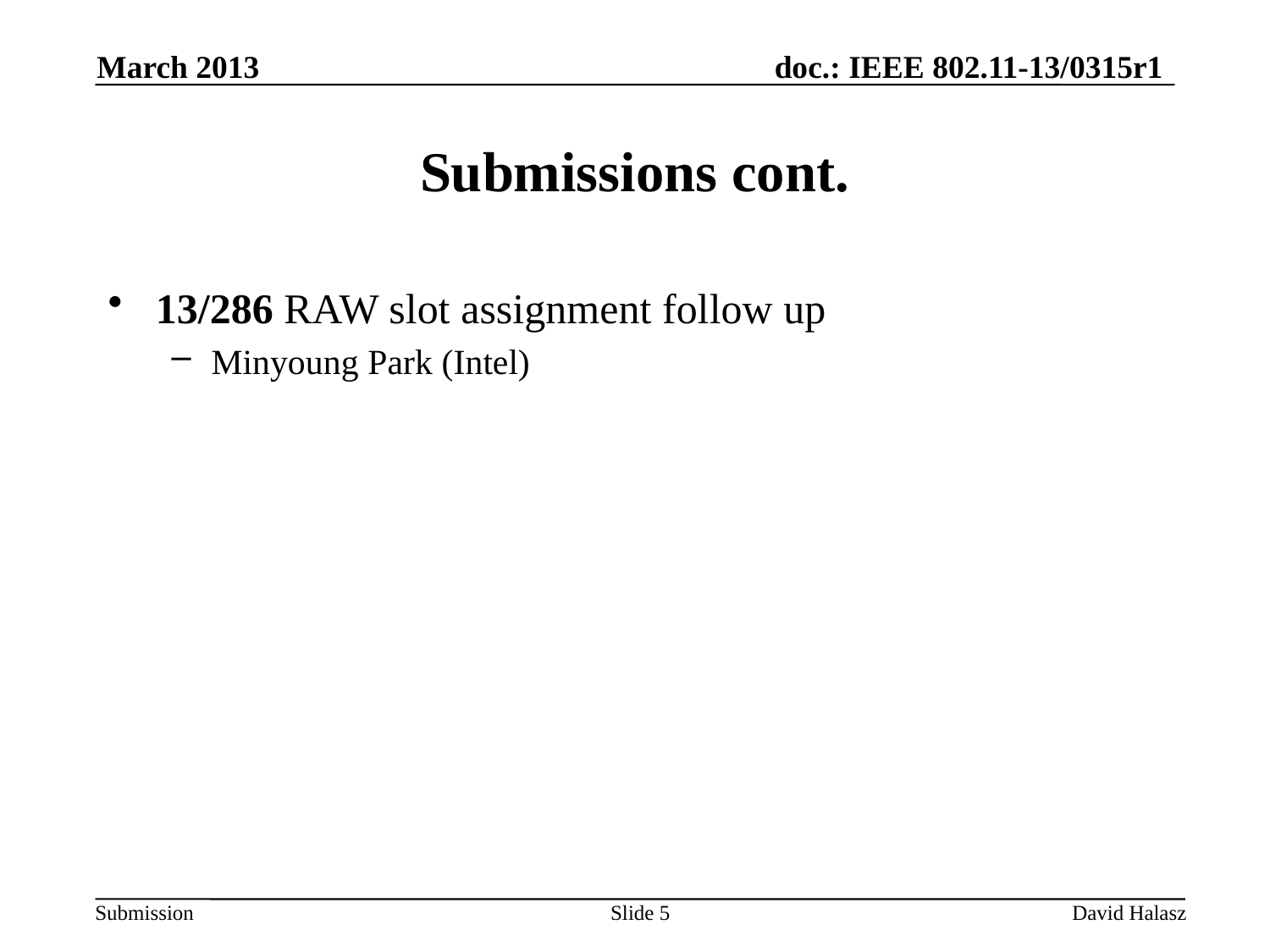

March 2013
# Submissions cont.
13/286 RAW slot assignment follow up
Minyoung Park (Intel)
Slide 5
David Halasz